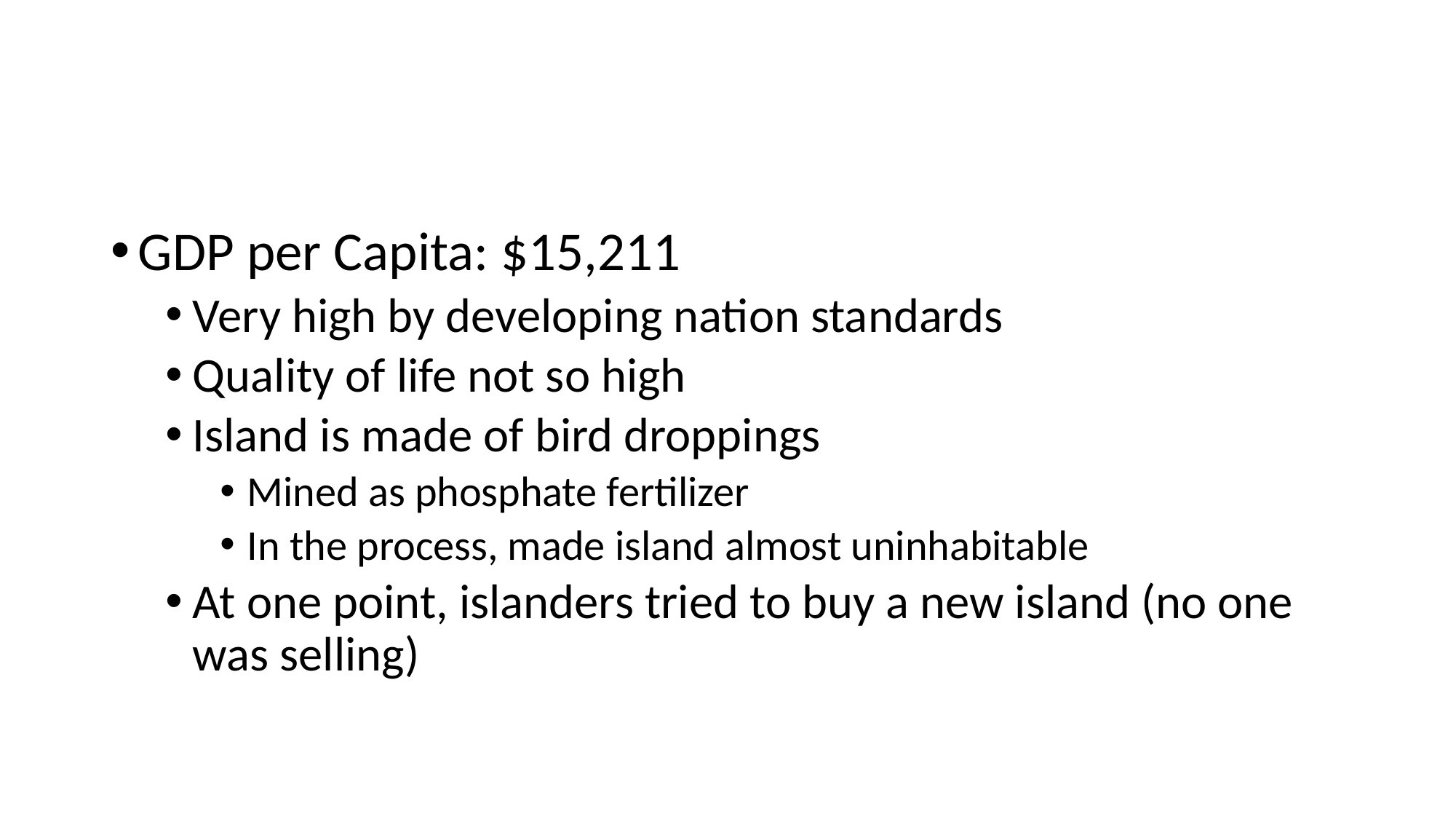

#
GDP per Capita: $15,211
Very high by developing nation standards
Quality of life not so high
Island is made of bird droppings
Mined as phosphate fertilizer
In the process, made island almost uninhabitable
At one point, islanders tried to buy a new island (no one was selling)